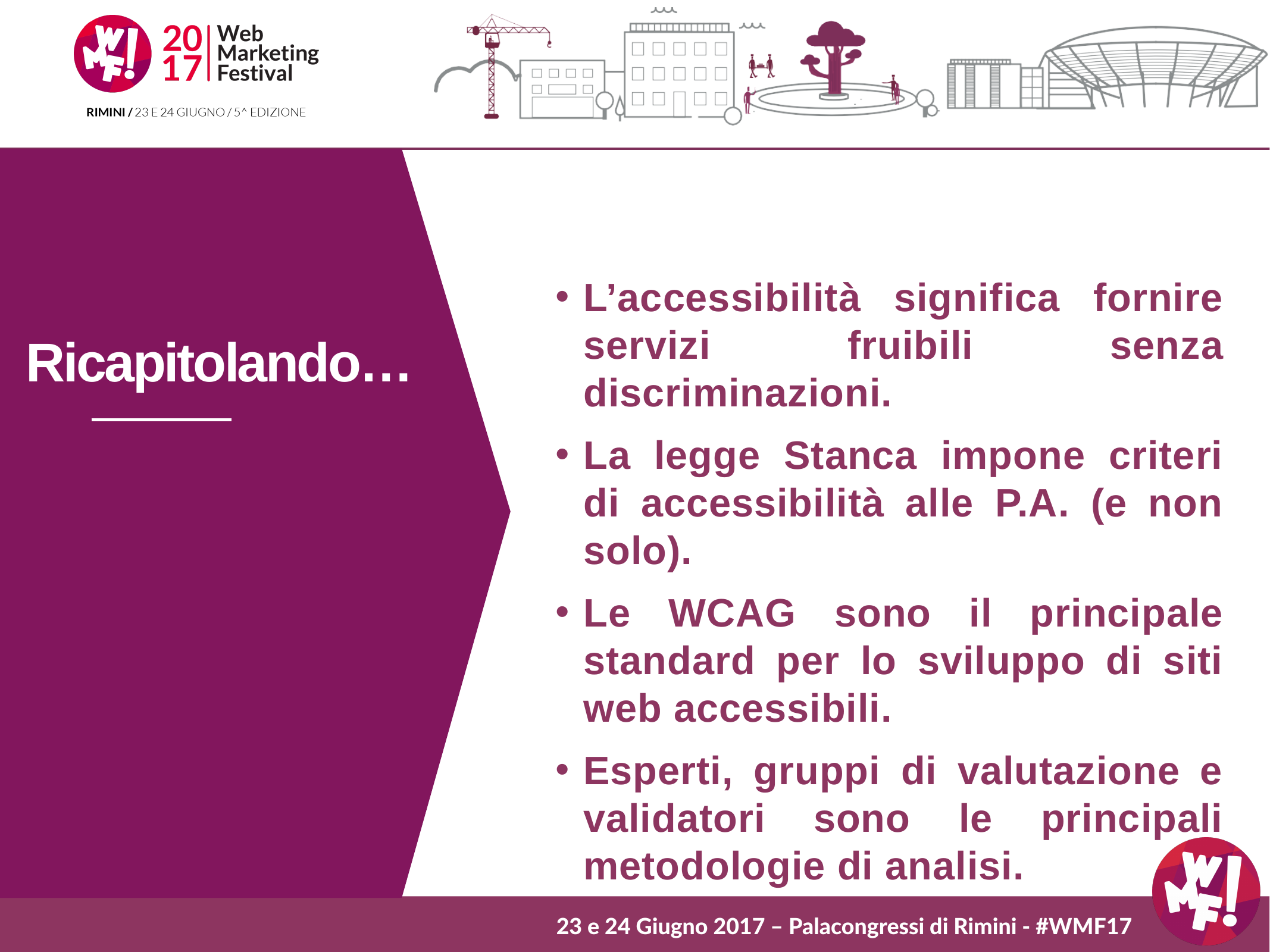

L’accessibilità significa fornire servizi fruibili senza discriminazioni.
La legge Stanca impone criteri di accessibilità alle P.A. (e non solo).
Le WCAG sono il principale standard per lo sviluppo di siti web accessibili.
Esperti, gruppi di valutazione e validatori sono le principali metodologie di analisi.
Ricapitolando…